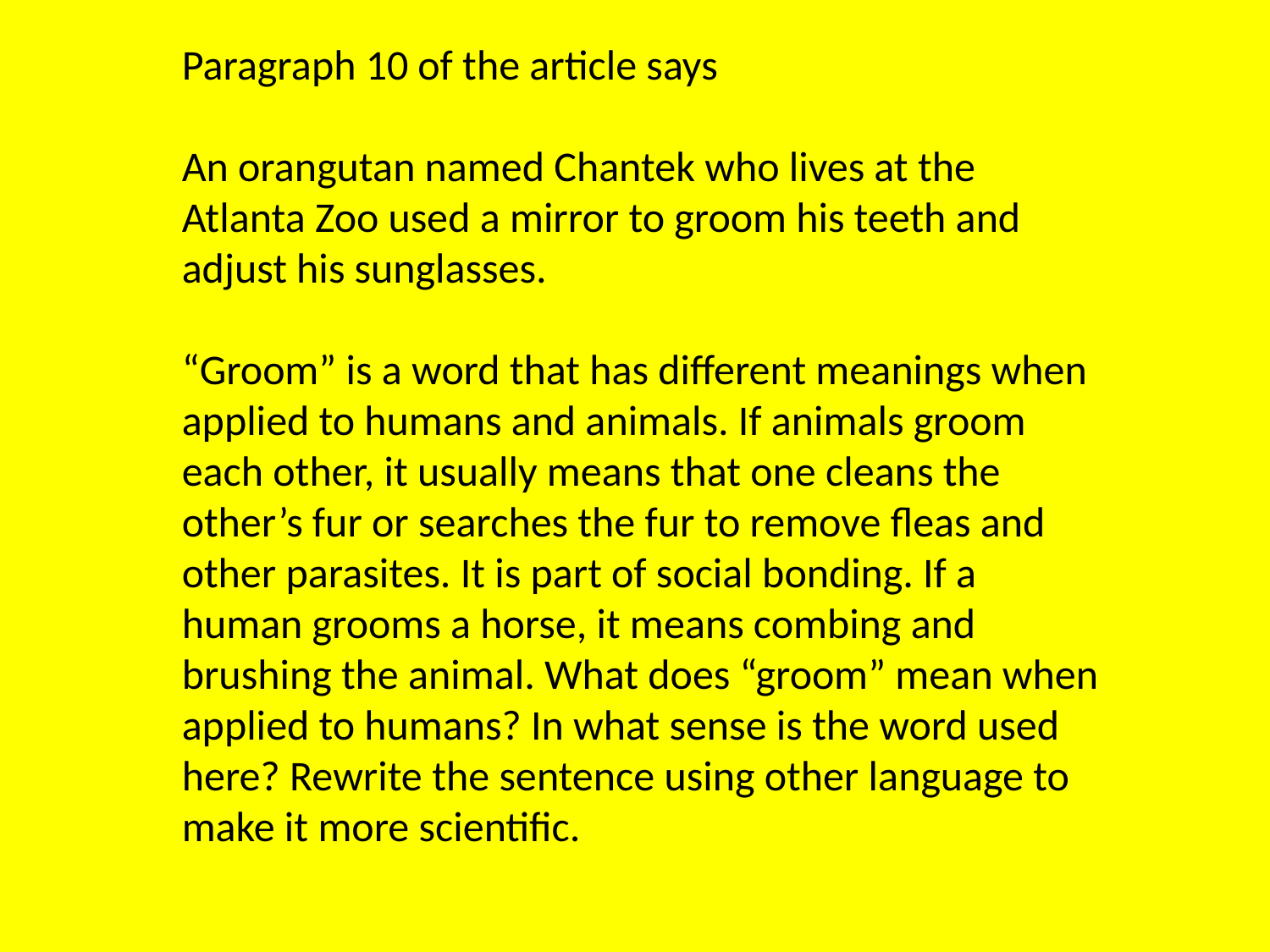

Paragraph 10 of the article says

An orangutan named Chantek who lives at the Atlanta Zoo used a mirror to groom his teeth and adjust his sunglasses.

“Groom” is a word that has different meanings when applied to humans and animals. If animals groom each other, it usually means that one cleans the other’s fur or searches the fur to remove fleas and other parasites. It is part of social bonding. If a human grooms a horse, it means combing and brushing the animal. What does “groom” mean when applied to humans? In what sense is the word used here? Rewrite the sentence using other language to make it more scientific.